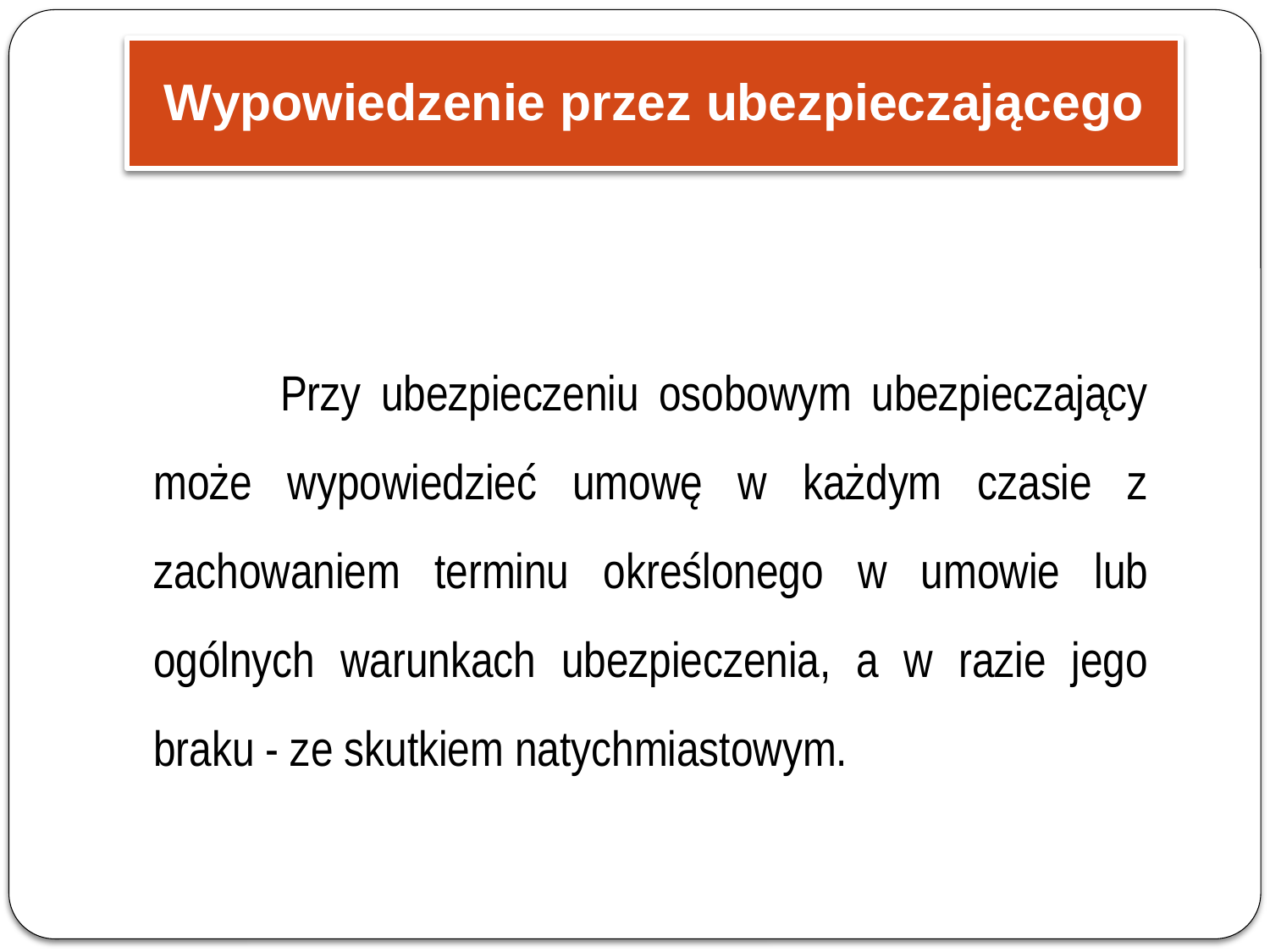

Wypowiedzenie przez ubezpieczającego

		Przy ubezpieczeniu osobowym ubezpieczający może wypowiedzieć umowę w każdym czasie z zachowaniem terminu określonego w umowie lub ogólnych warunkach ubezpieczenia, a w razie jego braku - ze skutkiem natychmiastowym.